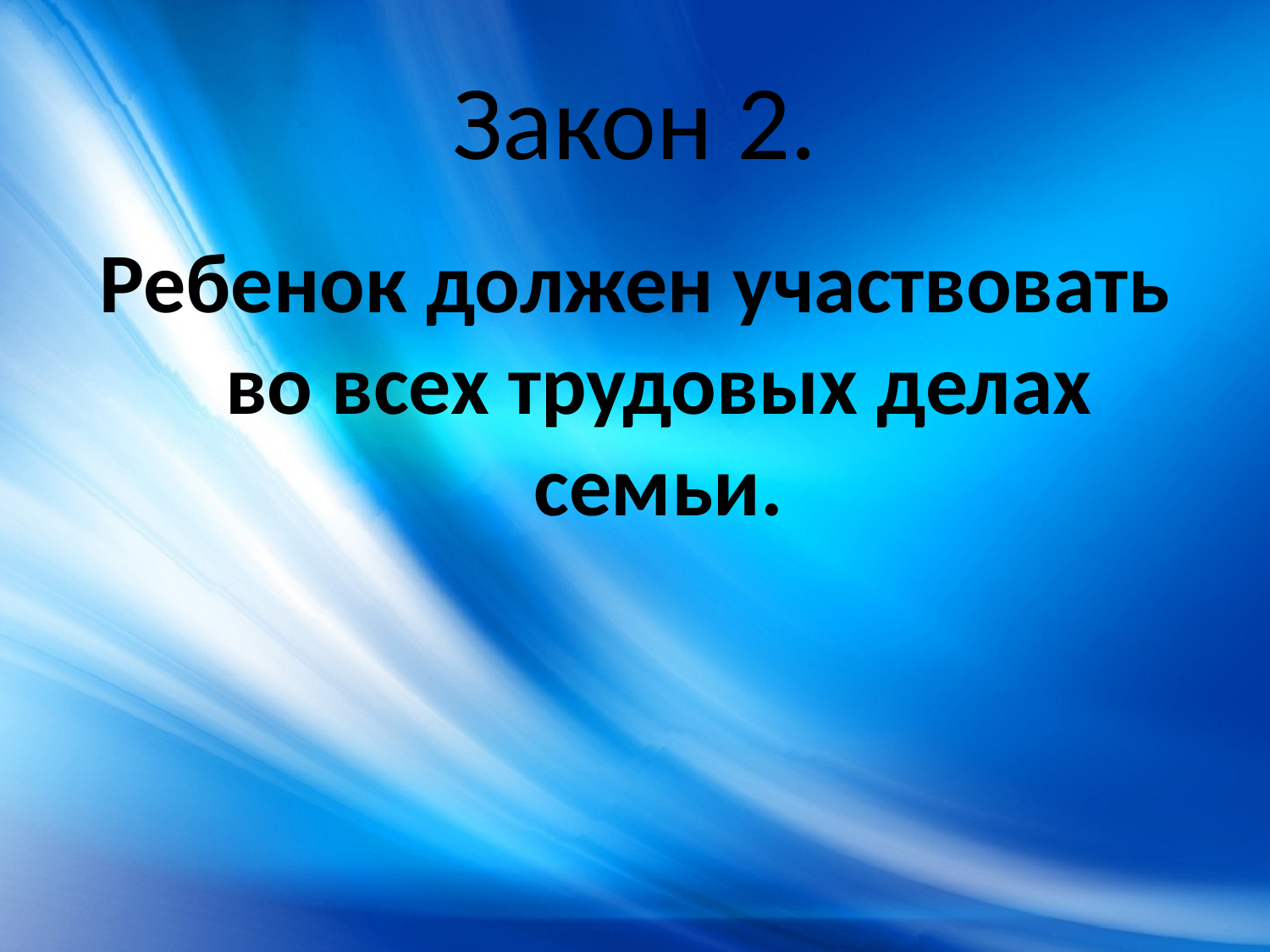

# Закон 2.
Ребенок должен участвовать во всех трудовых делах семьи.